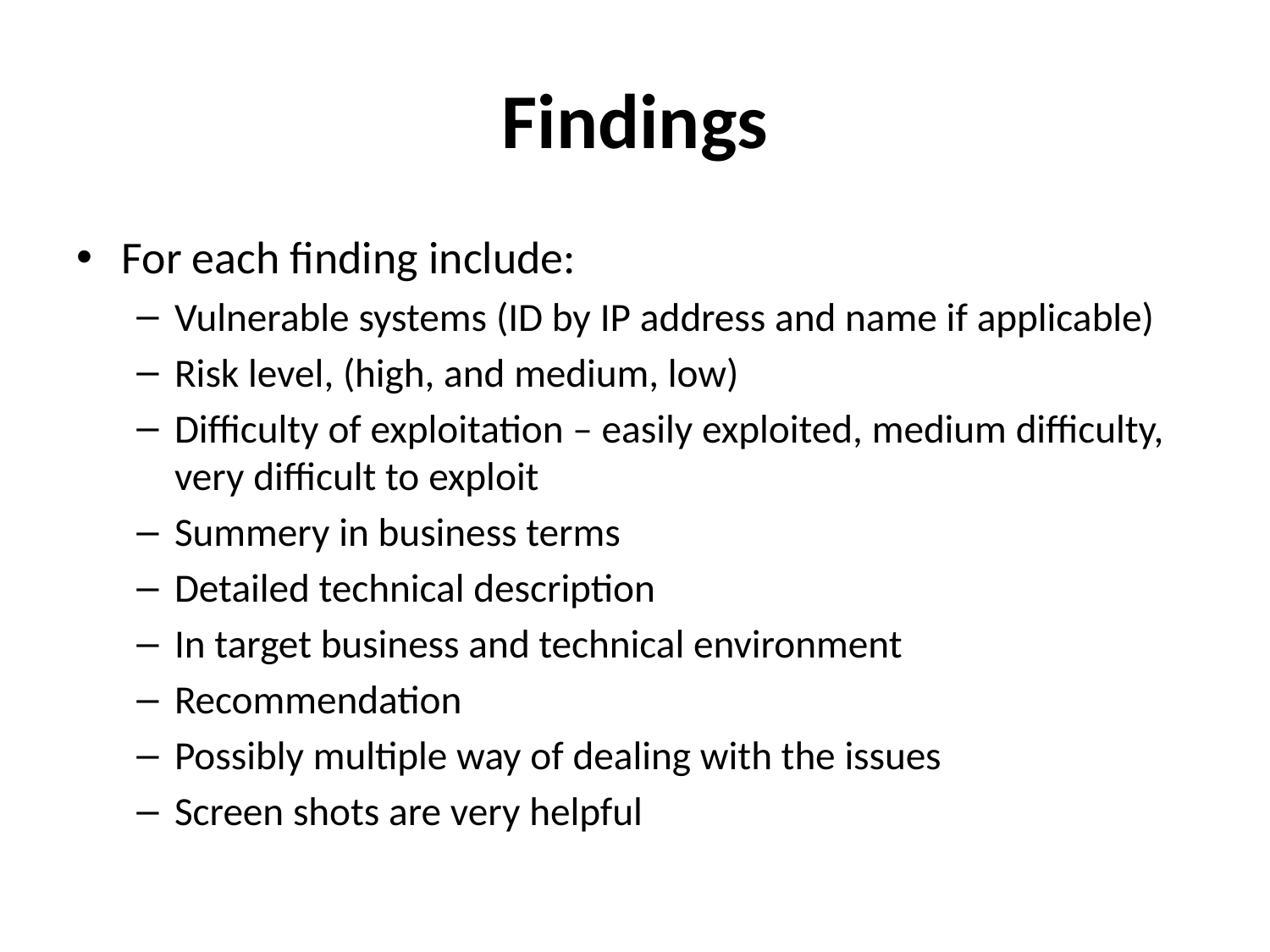

# Findings
For each finding include:
Vulnerable systems (ID by IP address and name if applicable)
Risk level, (high, and medium, low)
Difficulty of exploitation – easily exploited, medium difficulty, very difficult to exploit
Summery in business terms
Detailed technical description
In target business and technical environment
Recommendation
Possibly multiple way of dealing with the issues
Screen shots are very helpful